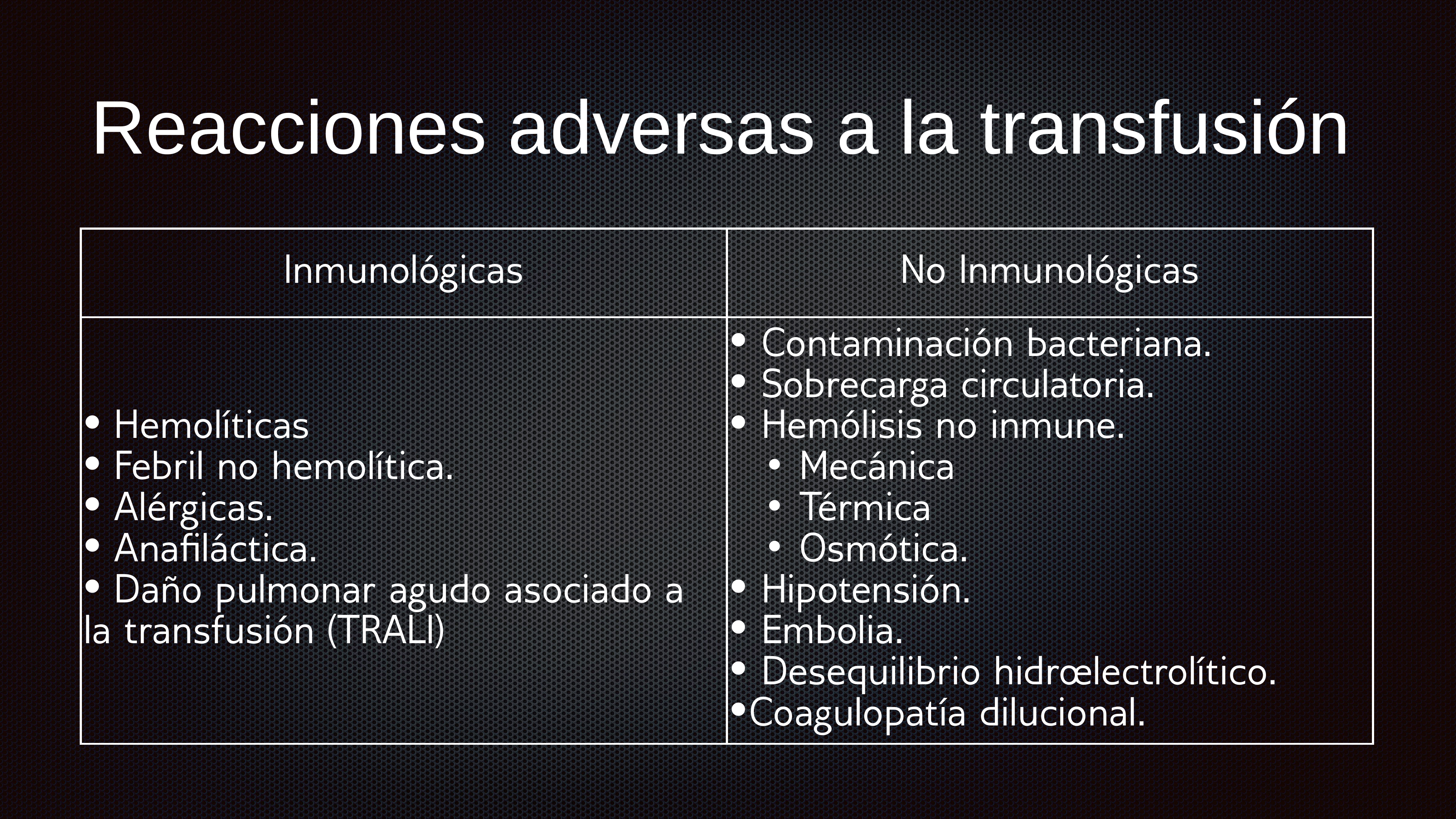

# Reacciones adversas a la transfusión
| Inmunológicas | No Inmunológicas |
| --- | --- |
| Hemolíticas Febril no hemolítica. Alérgicas. Anafiláctica. Daño pulmonar agudo asociado a la transfusión (TRALI) | Contaminación bacteriana. Sobrecarga circulatoria. Hemólisis no inmune. Mecánica Térmica Osmótica. Hipotensión. Embolia. Desequilibrio hidroelectrolítico. Coagulopatía dilucional. |